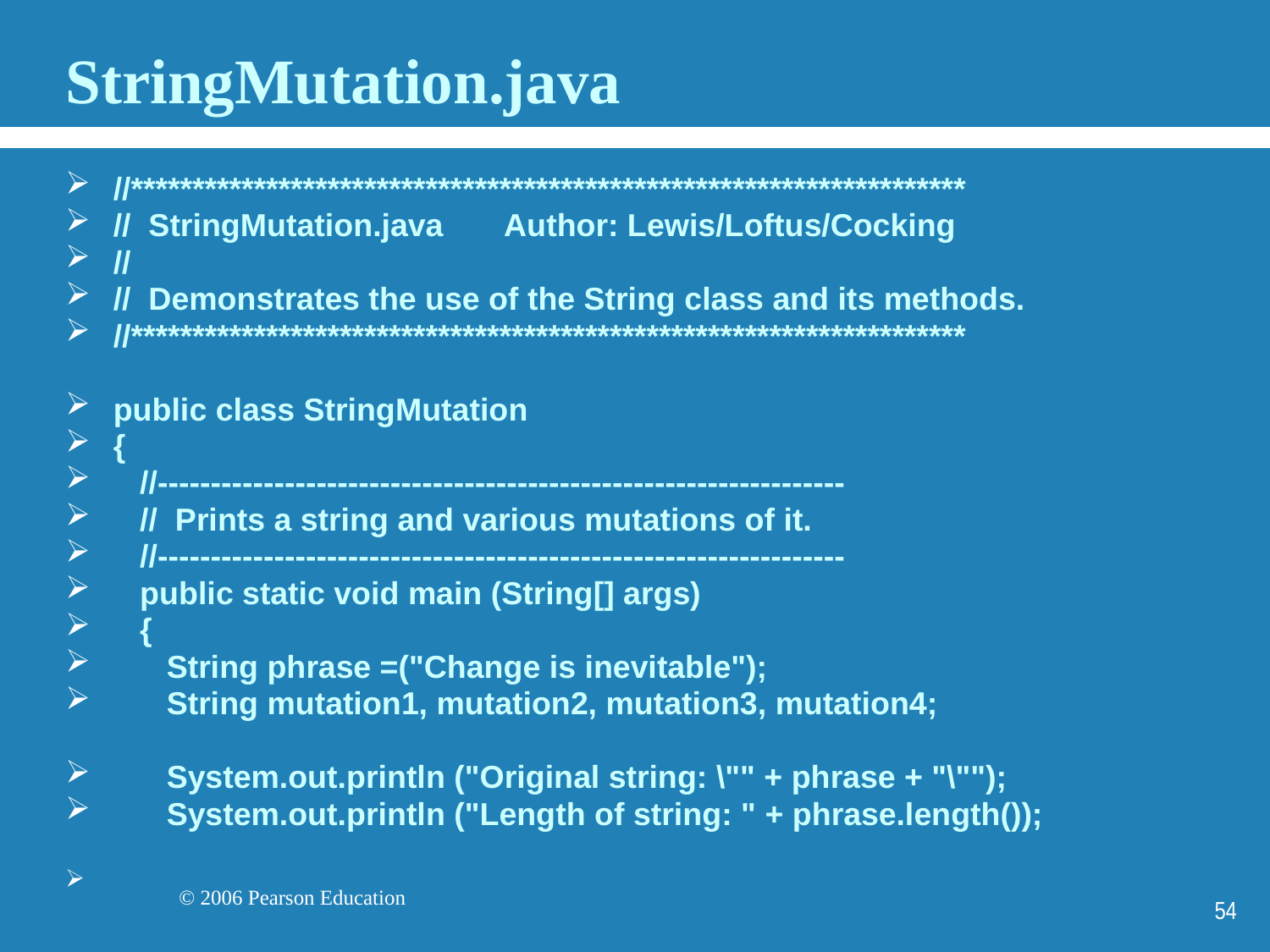

# StringMutation.java
//********************************************************************
//  StringMutation.java       Author: Lewis/Loftus/Cocking
//
//  Demonstrates the use of the String class and its methods.
//********************************************************************

public class StringMutation
{
   //-----------------------------------------------------------------
   //  Prints a string and various mutations of it.
   //-----------------------------------------------------------------
   public static void main (String[] args)
   {
      String phrase =("Change is inevitable");
      String mutation1, mutation2, mutation3, mutation4;

      System.out.println ("Original string: \"" + phrase + "\"");
      System.out.println ("Length of string: " + phrase.length());

54